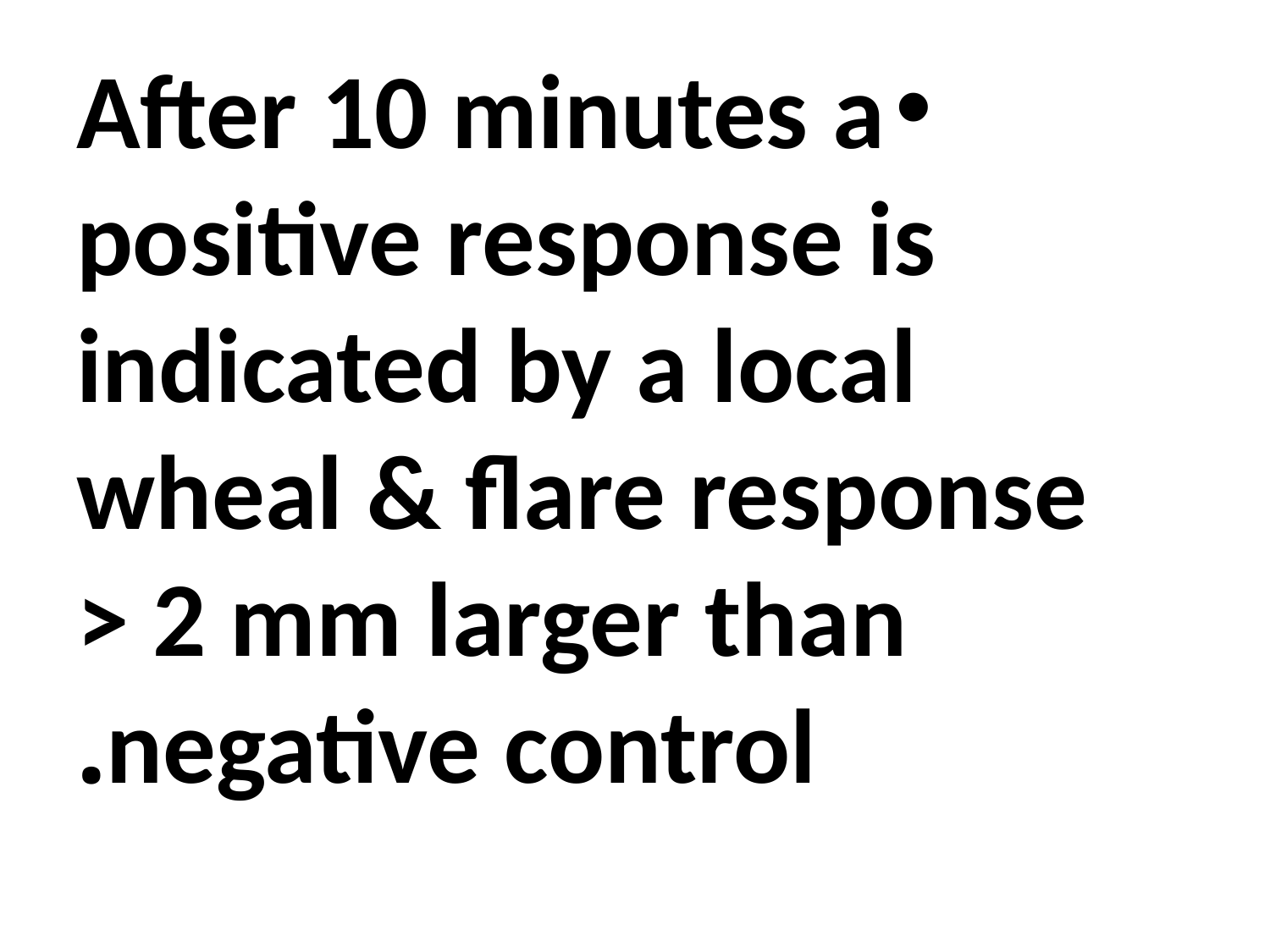

After 10 minutes a positive response is indicated by a local wheal & flare response > 2 mm larger than negative control.
#